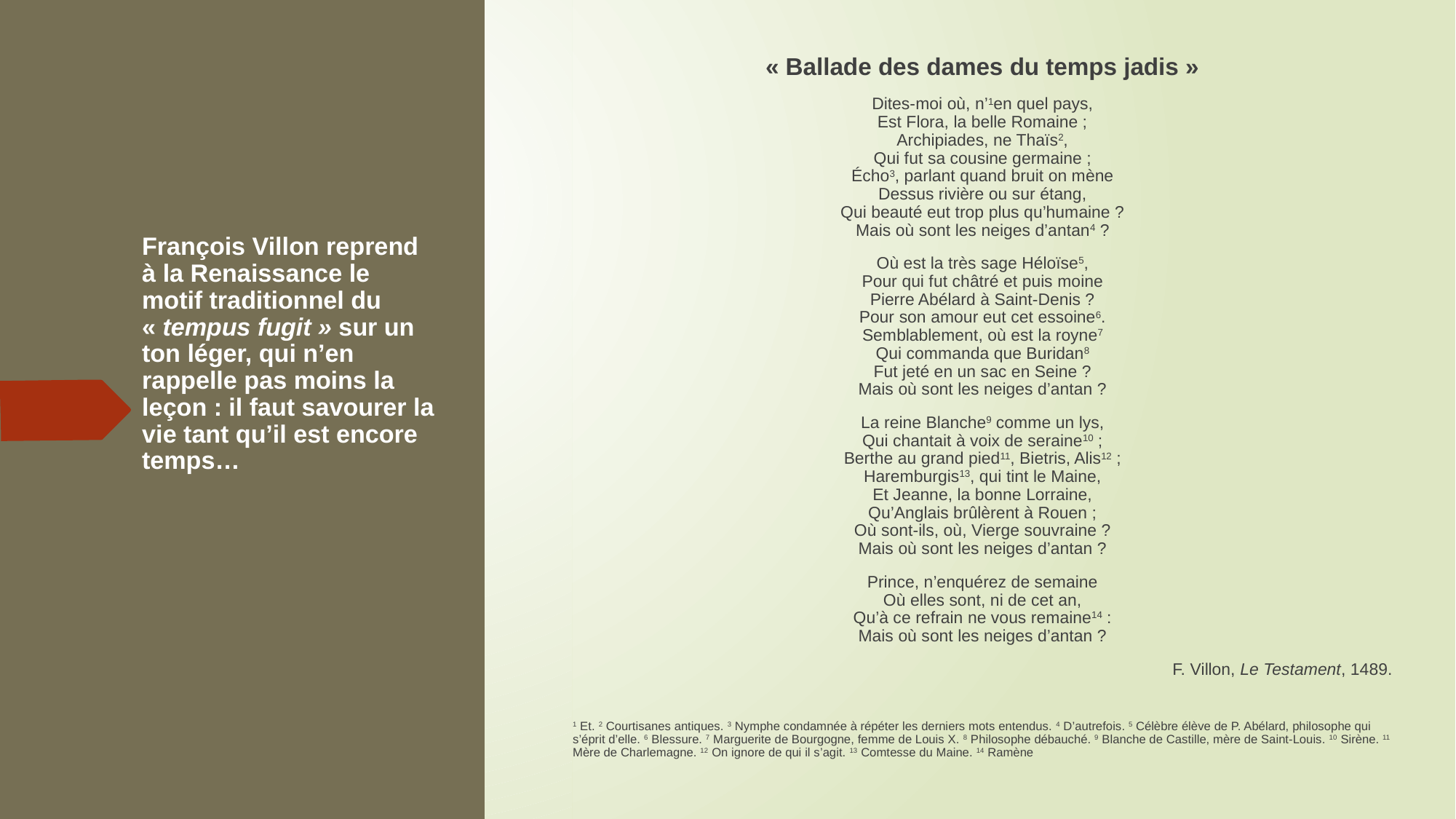

« Ballade des dames du temps jadis »
Dites-moi où, n’1en quel pays,
Est Flora, la belle Romaine ;
Archipiades, ne Thaïs2,
Qui fut sa cousine germaine ;
Écho3, parlant quand bruit on mène
Dessus rivière ou sur étang,
Qui beauté eut trop plus qu’humaine ?
Mais où sont les neiges d’antan4 ?
Où est la très sage Héloïse5,
Pour qui fut châtré et puis moine
Pierre Abélard à Saint-Denis ?
Pour son amour eut cet essoine6.
Semblablement, où est la royne7
Qui commanda que Buridan8
Fut jeté en un sac en Seine ?
Mais où sont les neiges d’antan ?
La reine Blanche9 comme un lys,
Qui chantait à voix de seraine10 ;
Berthe au grand pied11, Bietris, Alis12 ;
Haremburgis13, qui tint le Maine,
Et Jeanne, la bonne Lorraine,
Qu’Anglais brûlèrent à Rouen ;
Où sont-ils, où, Vierge souvraine ?
Mais où sont les neiges d’antan ?
Prince, n’enquérez de semaine
Où elles sont, ni de cet an,
Qu’à ce refrain ne vous remaine14 :
Mais où sont les neiges d’antan ?
F. Villon, Le Testament, 1489.

1 Et. 2 Courtisanes antiques. 3 Nymphe condamnée à répéter les derniers mots entendus. 4 D’autrefois. 5 Célèbre élève de P. Abélard, philosophe qui s’éprit d’elle. 6 Blessure. 7 Marguerite de Bourgogne, femme de Louis X. 8 Philosophe débauché. 9 Blanche de Castille, mère de Saint-Louis. 10 Sirène. 11 Mère de Charlemagne. 12 On ignore de qui il s’agit. 13 Comtesse du Maine. 14 Ramène
# François Villon reprend à la Renaissance le motif traditionnel du « tempus fugit » sur un ton léger, qui n’en rappelle pas moins la leçon : il faut savourer la vie tant qu’il est encore temps…